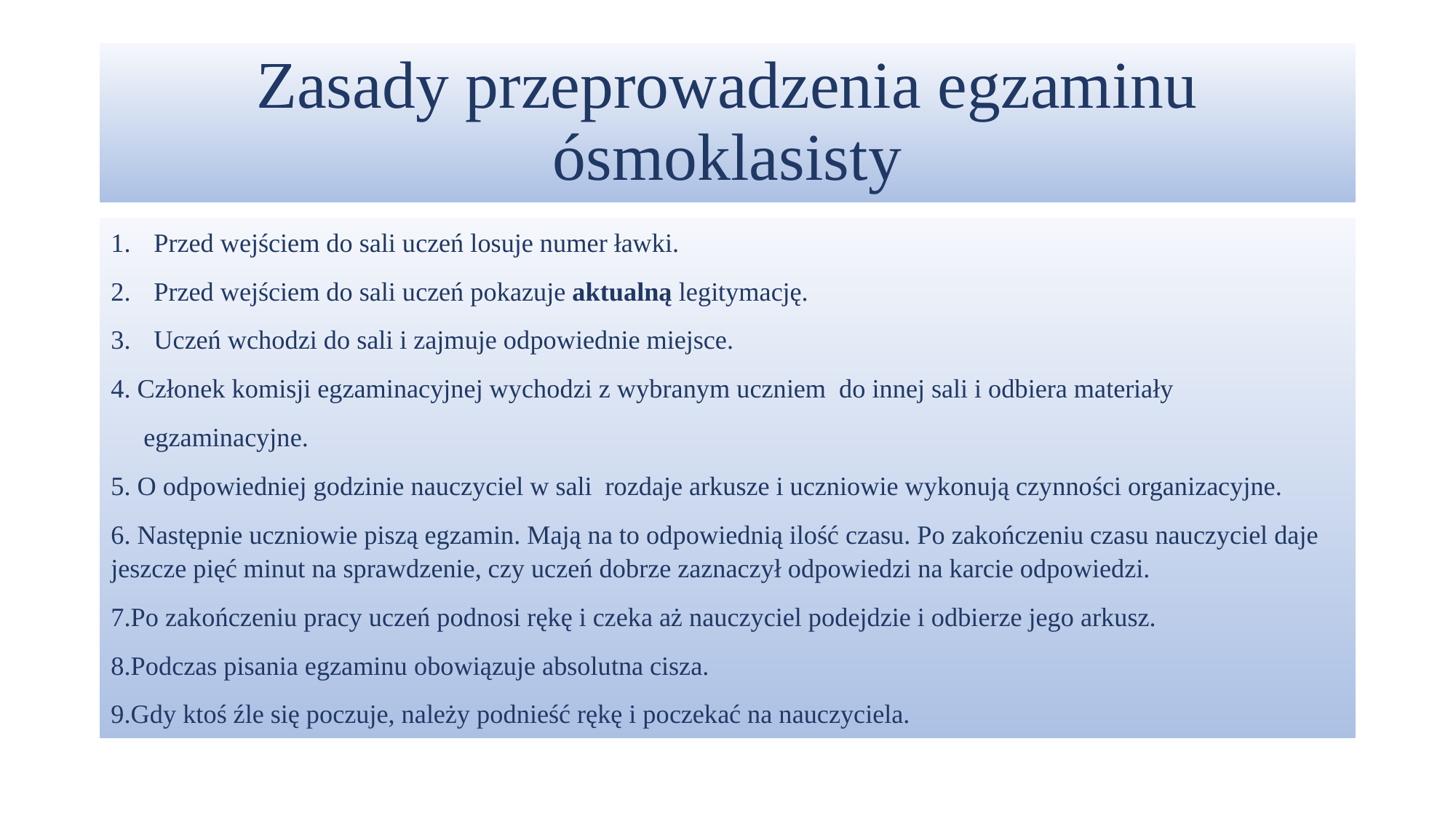

# Zasady przeprowadzenia egzaminu ósmoklasisty
Przed wejściem do sali uczeń losuje numer ławki.
Przed wejściem do sali uczeń pokazuje aktualną legitymację.
Uczeń wchodzi do sali i zajmuje odpowiednie miejsce.
4. Członek komisji egzaminacyjnej wychodzi z wybranym uczniem  do innej sali i odbiera materiały
     egzaminacyjne.
5. O odpowiedniej godzinie nauczyciel w sali  rozdaje arkusze i uczniowie wykonują czynności organizacyjne.
6. Następnie uczniowie piszą egzamin. Mają na to odpowiednią ilość czasu. Po zakończeniu czasu nauczyciel daje  jeszcze pięć minut na sprawdzenie, czy uczeń dobrze zaznaczył odpowiedzi na karcie odpowiedzi.
7.Po zakończeniu pracy uczeń podnosi rękę i czeka aż nauczyciel podejdzie i odbierze jego arkusz.
8.Podczas pisania egzaminu obowiązuje absolutna cisza.
9.Gdy ktoś źle się poczuje, należy podnieść rękę i poczekać na nauczyciela.